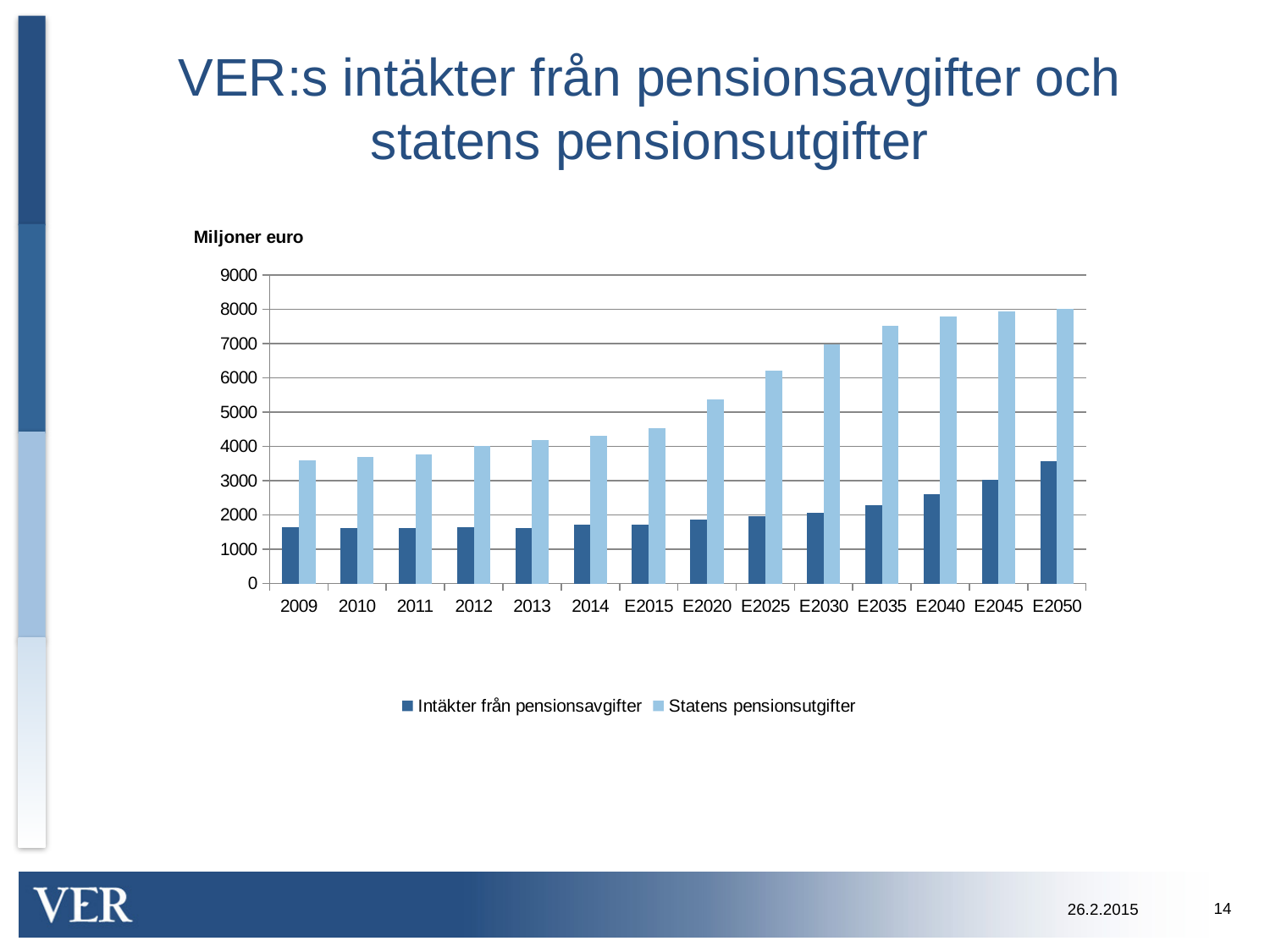

# VER:s intäkter från pensionsavgifter och statens pensionsutgifter

### Chart

| Category | Intäkter från pensionsavgifter | Statens pensionsutgifter |
|---|---|---|
| 2009 | 1640.0 | 3588.0 |
| 2010 | 1622.0 | 3682.0 |
| 2011 | 1609.0 | 3773.45 |
| 2012 | 1633.0 | 4009.17 |
| 2013 | 1628.0 | 4195.754 |
| 2014 | 1705.0 | 4320.0 |
| E2015 | 1720.0 | 4531.0 |
| E2020 | 1861.0 | 5372.0 |
| E2025 | 1960.0 | 6202.0 |
| E2030 | 2073.0 | 6966.0 |
| E2035 | 2290.0 | 7528.0 |
| E2040 | 2613.0 | 7781.0 |
| E2045 | 3023.0 | 7932.0 |
| E2050 | 3562.0 | 8027.0 |
14
26.2.2015